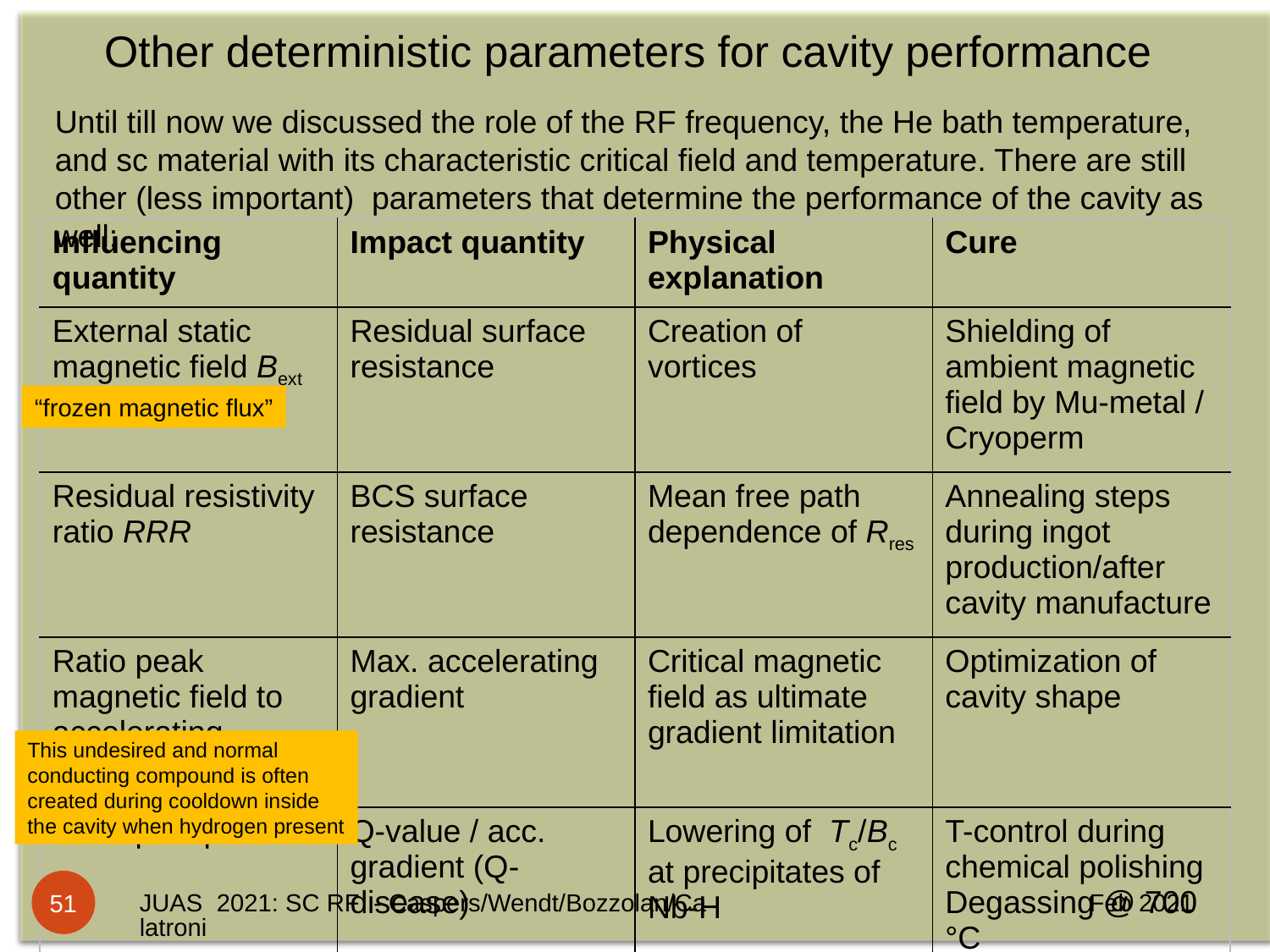

# Other deterministic parameters for cavity performance
Until till now we discussed the role of the RF frequency, the He bath temperature, and sc material with its characteristic critical field and temperature. There are still other (less important)  parameters that determine the performance of the cavity as well:
| Influencing quantity | Impact quantity | Physical explanation | Cure |
| --- | --- | --- | --- |
| External static magnetic field Bext | Residual surface resistance | Creation of vortices | Shielding of ambient magnetic field by Mu-metal / Cryoperm |
| Residual resistivity ratio RRR | BCS surface resistance | Mean free path dependence of Rres | Annealing steps during ingot production/after cavity manufacture |
| Ratio peak magnetic field to accelerating gradient Bp/Ea | Max. accelerating gradient | Critical magnetic field as ultimate gradient limitation | Optimization of cavity shape |
| Nb-H precipitate | Q-value / acc. gradient (Q-disease) | Lowering of Tc/Bc at precipitates of Nb-H | T-control during chemical polishing Degassing @ 700 °C Fast cool-down |
“frozen magnetic flux”

This undesired and normal
conducting compound is often
created during cooldown inside
the cavity when hydrogen present
51
JUAS  2021: SC RF  - Caspers/Wendt/Bozzolan/Calatroni
Feb 2021